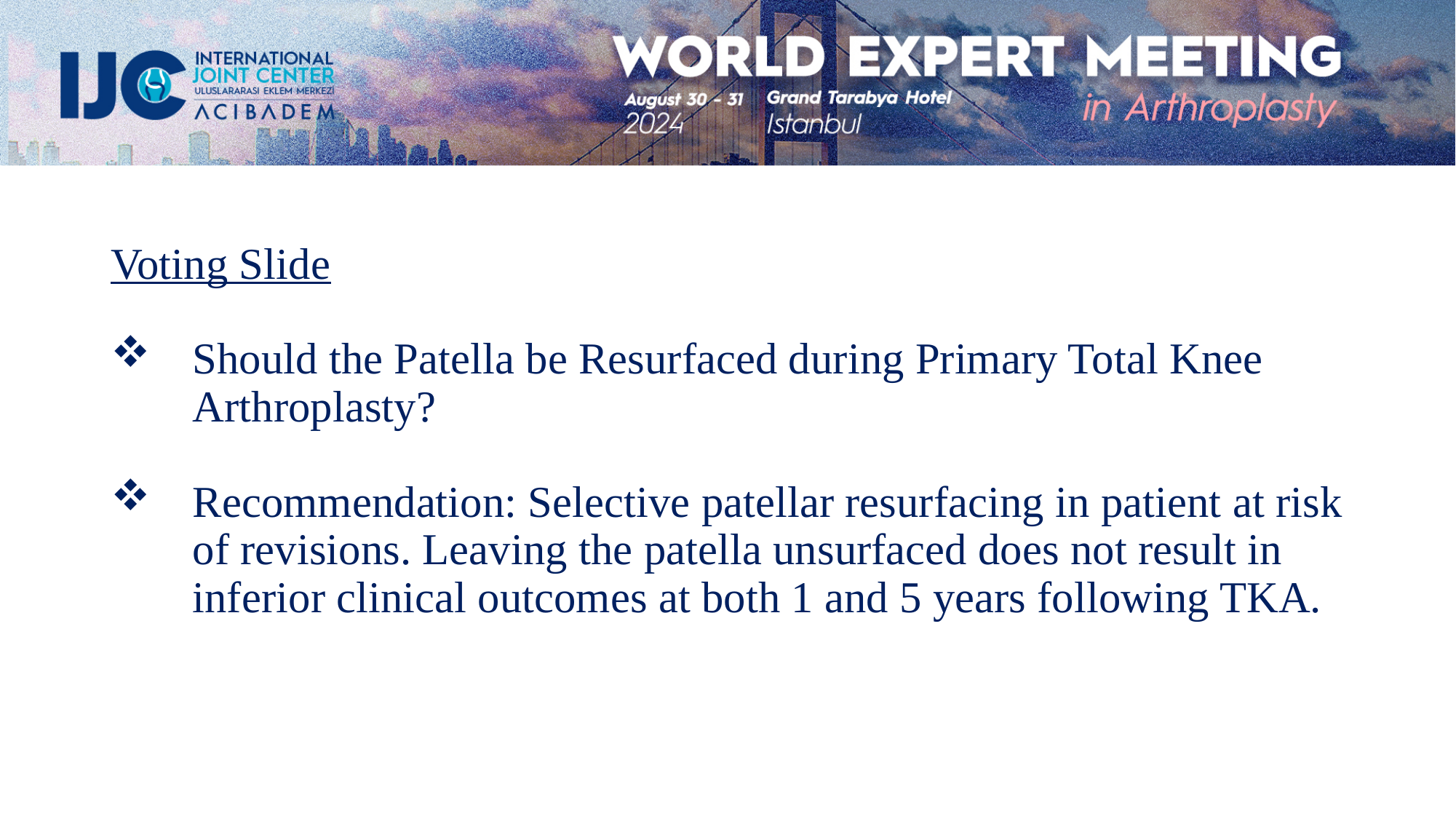

Voting Slide

Should the Patella be Resurfaced during Primary Total Knee Arthroplasty?

Recommendation: Selective patellar resurfacing in patient at risk of revisions. Leaving the patella unsurfaced does not result in inferior clinical outcomes at both 1 and 5 years following TKA.

 What is the final recommendation
 What will you put to a vote today